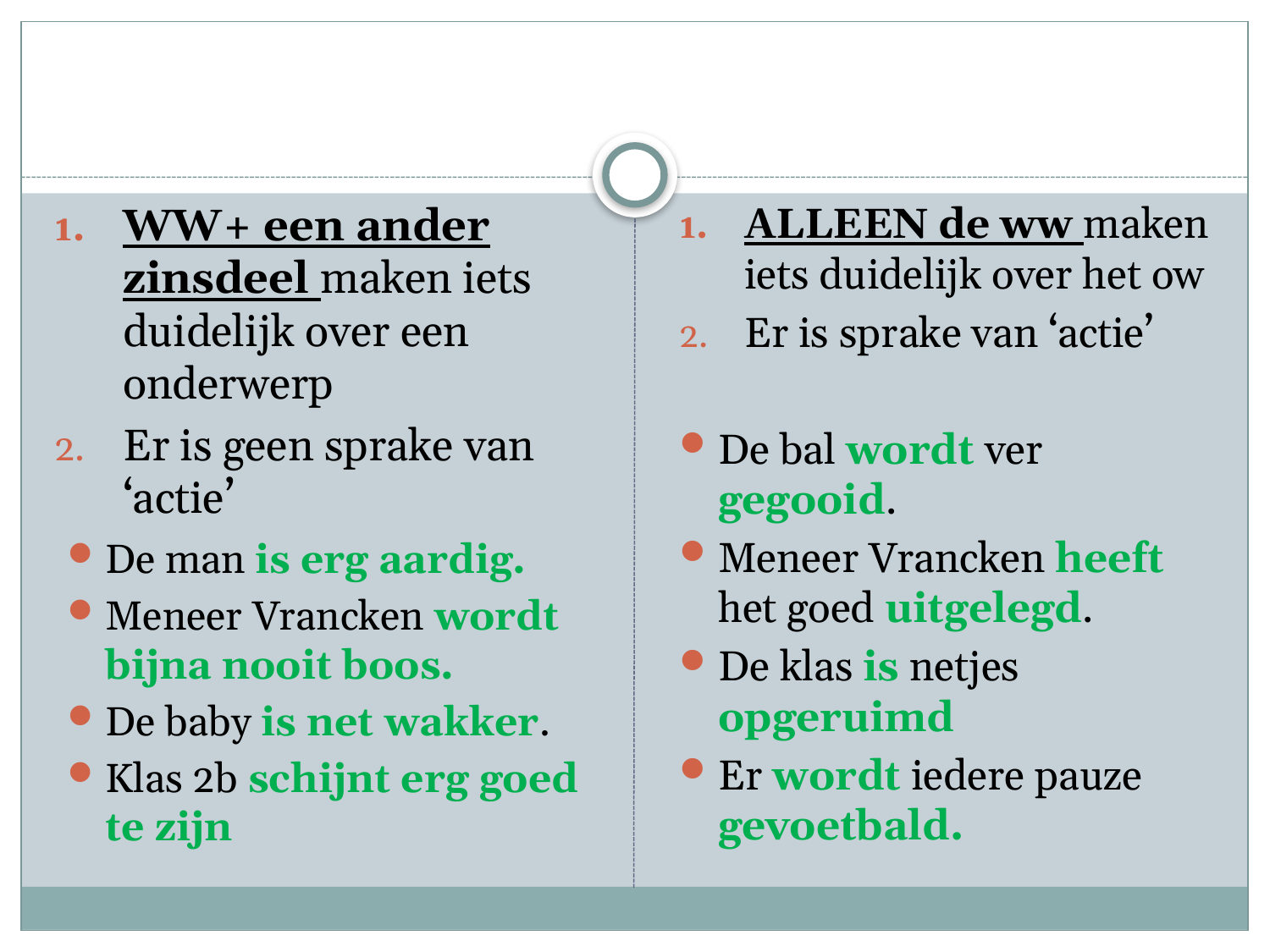

#
WW+ een ander zinsdeel maken iets duidelijk over een onderwerp
Er is geen sprake van ‘actie’

ALLEEN de ww maken iets duidelijk over het ow
Er is sprake van ‘actie’

De bal wordt ver gegooid.
Meneer Vrancken heeft het goed uitgelegd.
De klas is netjes opgeruimd
Er wordt iedere pauze gevoetbald.

De man is erg aardig.
Meneer Vrancken wordt bijna nooit boos.
De baby is net wakker.
Klas 2b schijnt erg goed te zijn